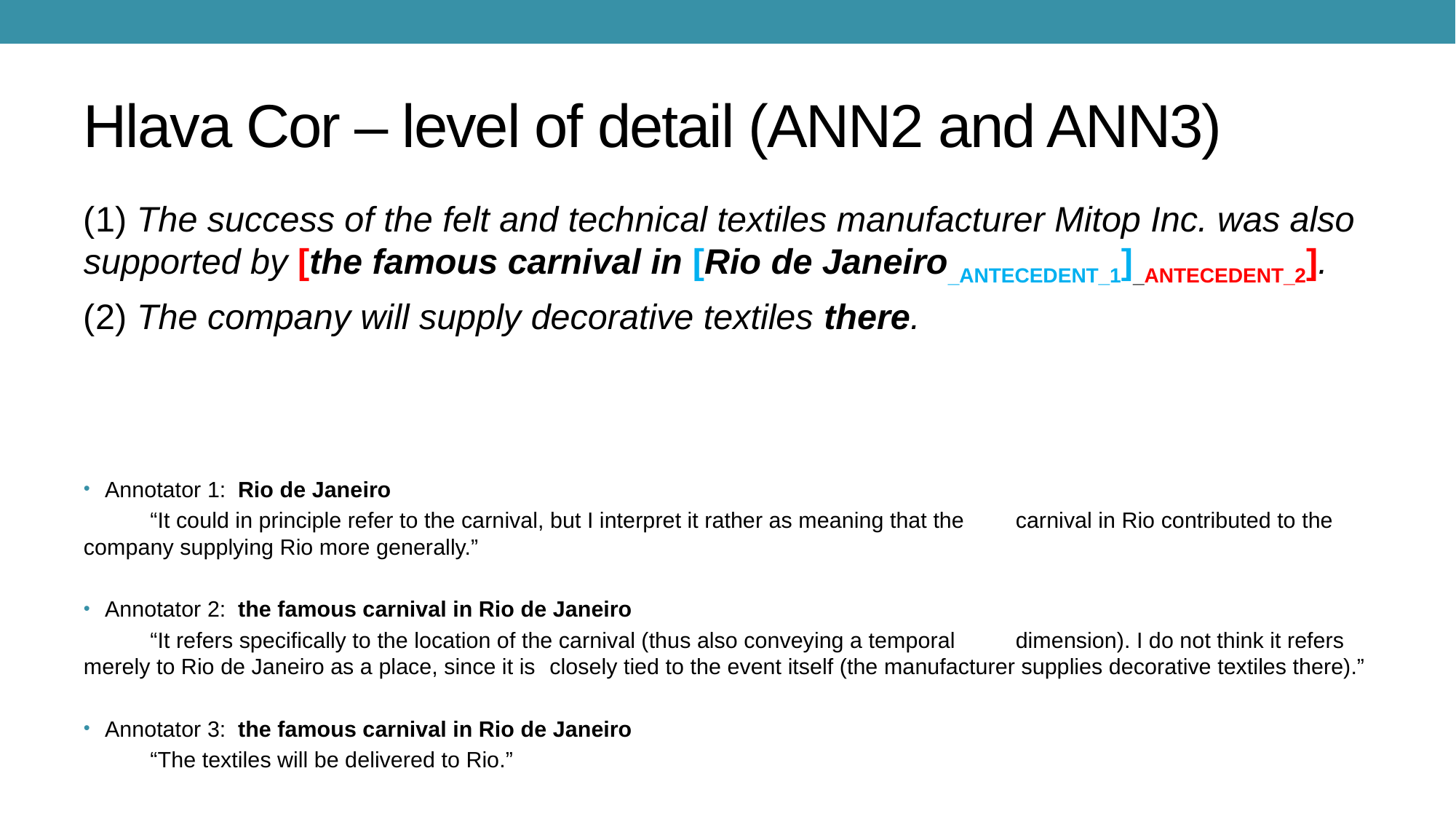

# Hlava Cor – level of detail (ANN2 and ANN3)
(1) The success of the felt and technical textiles manufacturer Mitop Inc. was also supported by [the famous carnival in [Rio de Janeiro_ANTECEDENT_1]_ANTECEDENT_2].
(2) The company will supply decorative textiles there.

Annotator 1:		Rio de Janeiro
			“It could in principle refer to the carnival, but I interpret it rather as meaning that the 				carnival in Rio contributed to the company supplying Rio more generally.”

Annotator 2: 		the famous carnival in Rio de Janeiro
			“It refers specifically to the location of the carnival (thus also conveying a temporal 				dimension). I do not think it refers merely to Rio de Janeiro as a place, since it is 				closely tied to the event itself (the manufacturer supplies decorative textiles there).”

Annotator 3: 		the famous carnival in Rio de Janeiro
			“The textiles will be delivered to Rio.”